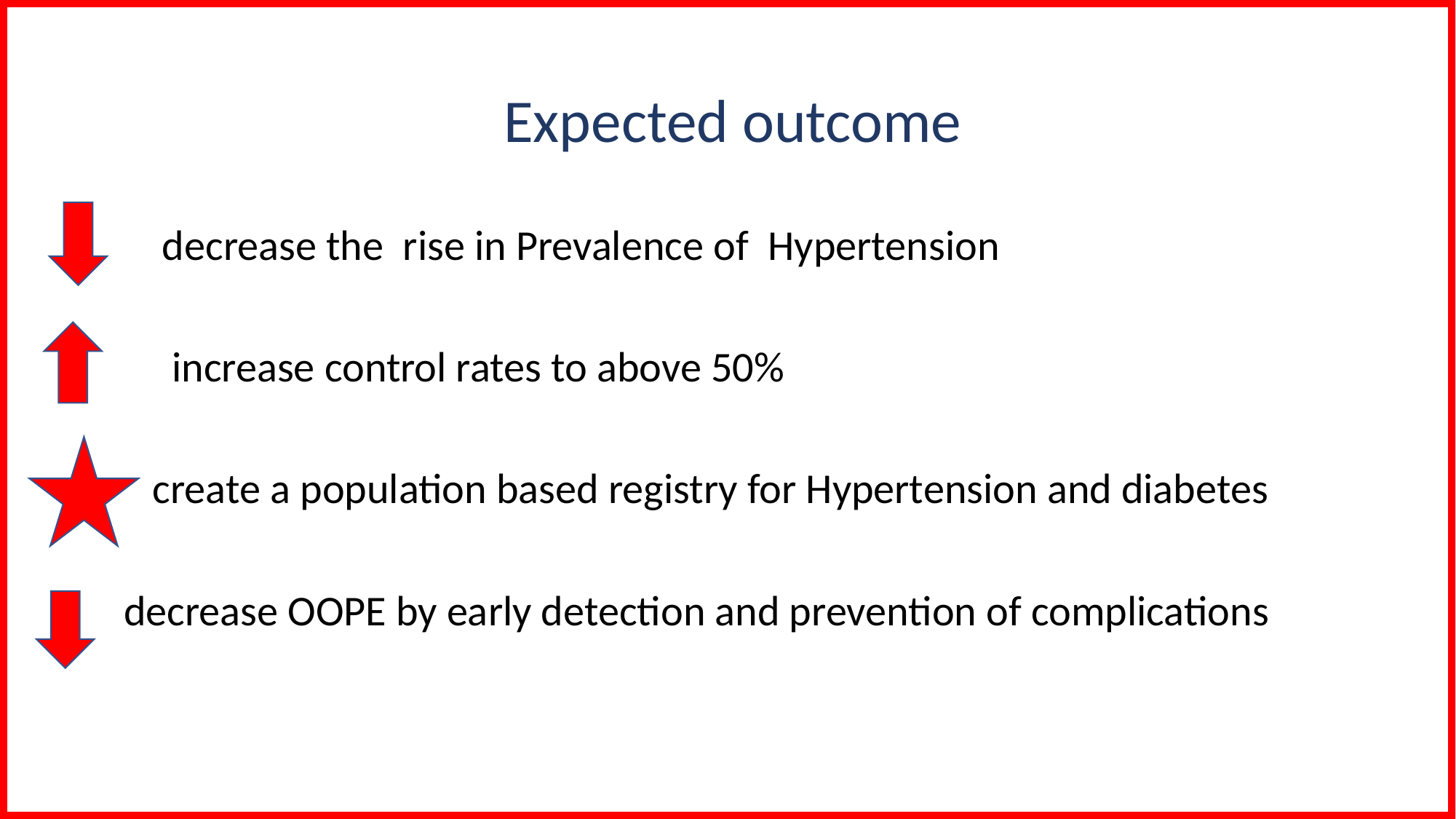

# Expected outcome

             decrease the  rise in Prevalence of  Hypertension

              increase control rates to above 50%

            create a population based registry for Hypertension and diabetes

         decrease OOPE by early detection and prevention of complications